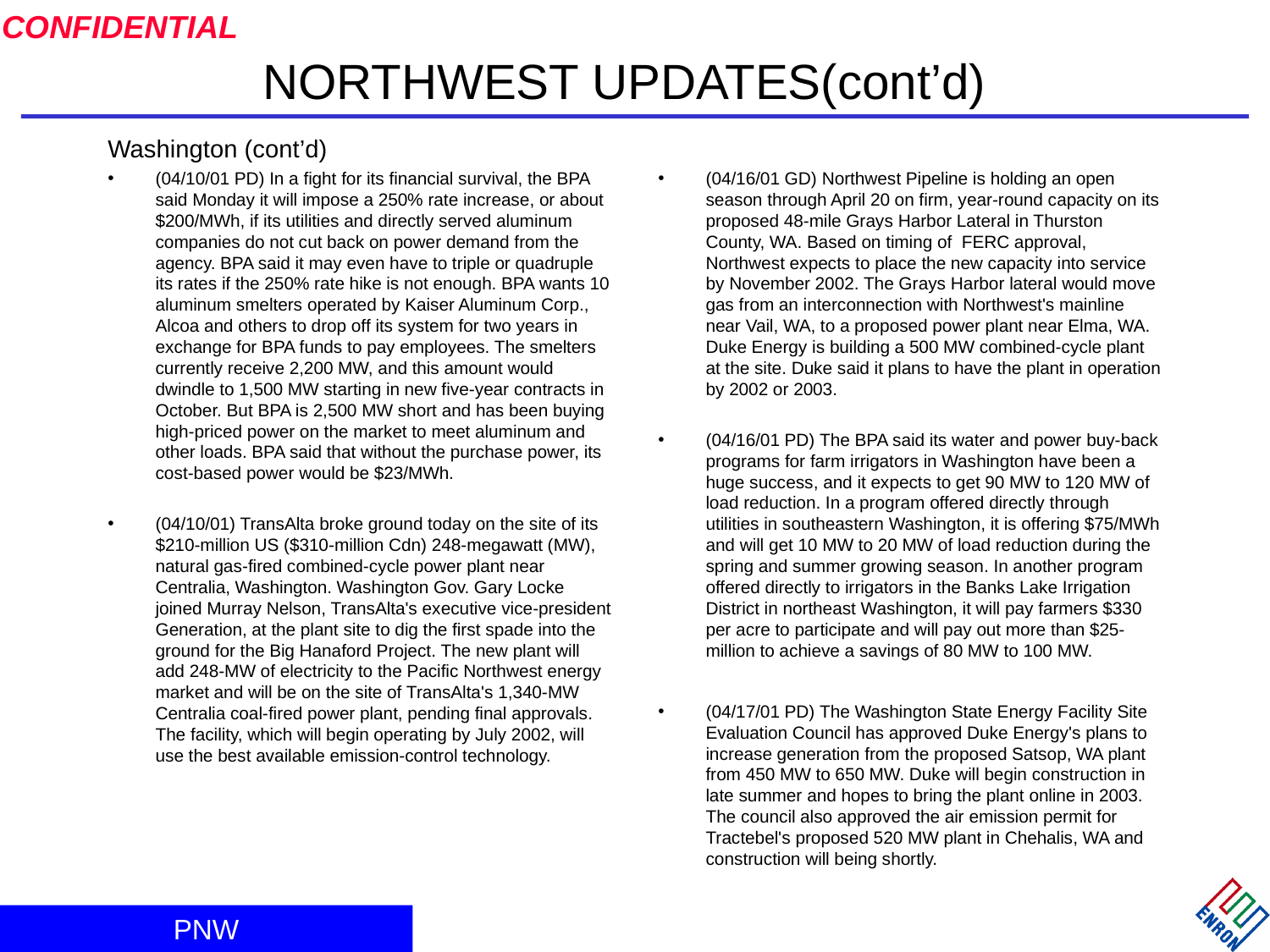

# NORTHWEST UPDATES(cont’d)

Washington (cont’d)
(04/10/01 PD) In a fight for its financial survival, the BPA said Monday it will impose a 250% rate increase, or about $200/MWh, if its utilities and directly served aluminum companies do not cut back on power demand from the agency. BPA said it may even have to triple or quadruple its rates if the 250% rate hike is not enough. BPA wants 10 aluminum smelters operated by Kaiser Aluminum Corp., Alcoa and others to drop off its system for two years in exchange for BPA funds to pay employees. The smelters currently receive 2,200 MW, and this amount would dwindle to 1,500 MW starting in new five-year contracts in October. But BPA is 2,500 MW short and has been buying high-priced power on the market to meet aluminum and other loads. BPA said that without the purchase power, its cost-based power would be $23/MWh.

(04/10/01) TransAlta broke ground today on the site of its $210-million US ($310-million Cdn) 248-megawatt (MW), natural gas-fired combined-cycle power plant near Centralia, Washington. Washington Gov. Gary Locke joined Murray Nelson, TransAlta's executive vice-president Generation, at the plant site to dig the first spade into the ground for the Big Hanaford Project. The new plant will add 248-MW of electricity to the Pacific Northwest energy market and will be on the site of TransAlta's 1,340-MW Centralia coal-fired power plant, pending final approvals. The facility, which will begin operating by July 2002, will use the best available emission-control technology.

(04/16/01 GD) Northwest Pipeline is holding an open season through April 20 on firm, year-round capacity on its proposed 48-mile Grays Harbor Lateral in Thurston County, WA. Based on timing of  FERC approval, Northwest expects to place the new capacity into service by November 2002. The Grays Harbor lateral would move gas from an interconnection with Northwest's mainline near Vail, WA, to a proposed power plant near Elma, WA. Duke Energy is building a 500 MW combined-cycle plant at the site. Duke said it plans to have the plant in operation by 2002 or 2003.

(04/16/01 PD) The BPA said its water and power buy-back programs for farm irrigators in Washington have been a huge success, and it expects to get 90 MW to 120 MW of load reduction. In a program offered directly through utilities in southeastern Washington, it is offering $75/MWh and will get 10 MW to 20 MW of load reduction during the spring and summer growing season. In another program offered directly to irrigators in the Banks Lake Irrigation District in northeast Washington, it will pay farmers $330 per acre to participate and will pay out more than $25-million to achieve a savings of 80 MW to 100 MW.

(04/17/01 PD) The Washington State Energy Facility Site Evaluation Council has approved Duke Energy's plans to increase generation from the proposed Satsop, WA plant from 450 MW to 650 MW. Duke will begin construction in late summer and hopes to bring the plant online in 2003. The council also approved the air emission permit for Tractebel's proposed 520 MW plant in Chehalis, WA and construction will being shortly.

PNW